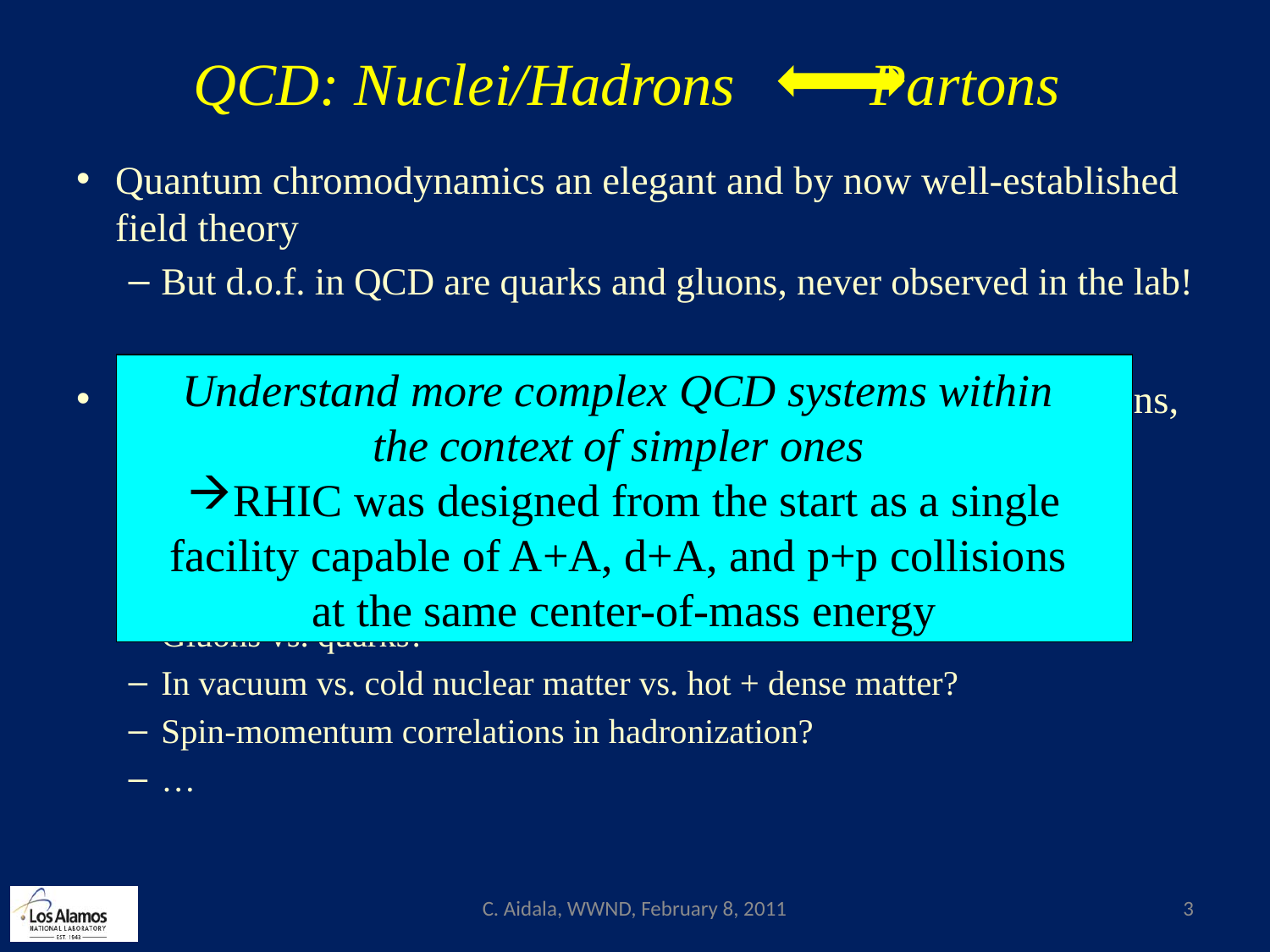

# QCD: Nuclei/Hadrons         Partons

Quantum chromodynamics an elegant and by now well-established field theory
But d.o.f. in QCD are quarks and gluons, never observed in the lab!

How are (colorless) hadrons/nuclei comprised of (colored) partons, but also—what are the ways in which partons can turn into hadrons/nuclei?
Hadronization via fragmentation, “freeze-out,” recombination (quasiparticles in medium?), . . .?
Gluons vs. quarks?
In vacuum vs. cold nuclear matter vs. hot + dense matter?
Spin-momentum correlations in hadronization?
…

Understand more complex QCD systems within
the context of simpler ones
RHIC was designed from the start as a single facility capable of A+A, d+A, and p+p collisions
at the same center-of-mass energy
C. Aidala, WWND, February 8, 2011
3